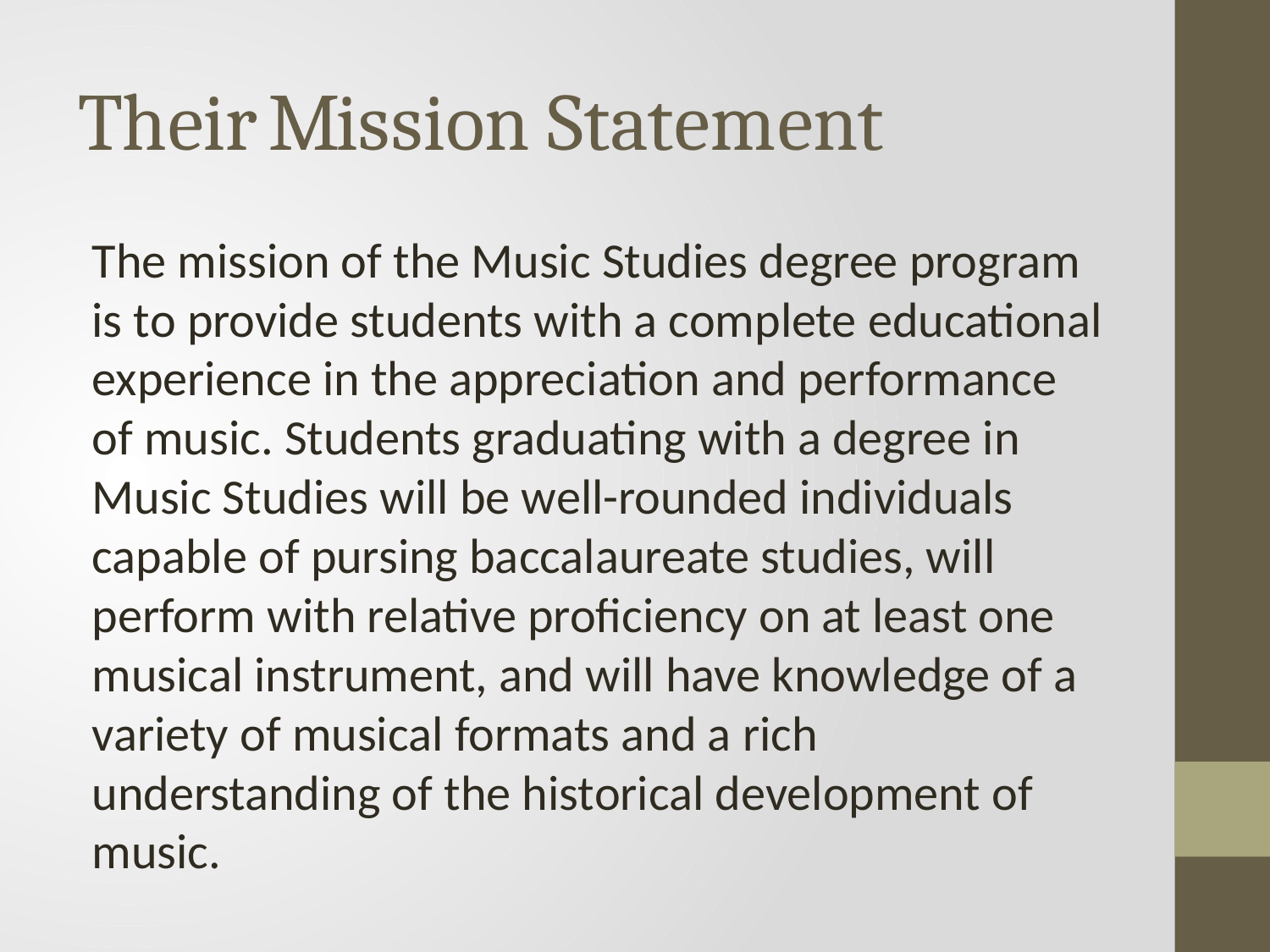

# Their Mission Statement
The mission of the Music Studies degree program is to provide students with a complete educational experience in the appreciation and performance of music. Students graduating with a degree in Music Studies will be well-rounded individuals capable of pursing baccalaureate studies, will perform with relative proficiency on at least one musical instrument, and will have knowledge of a variety of musical formats and a rich understanding of the historical development of music.